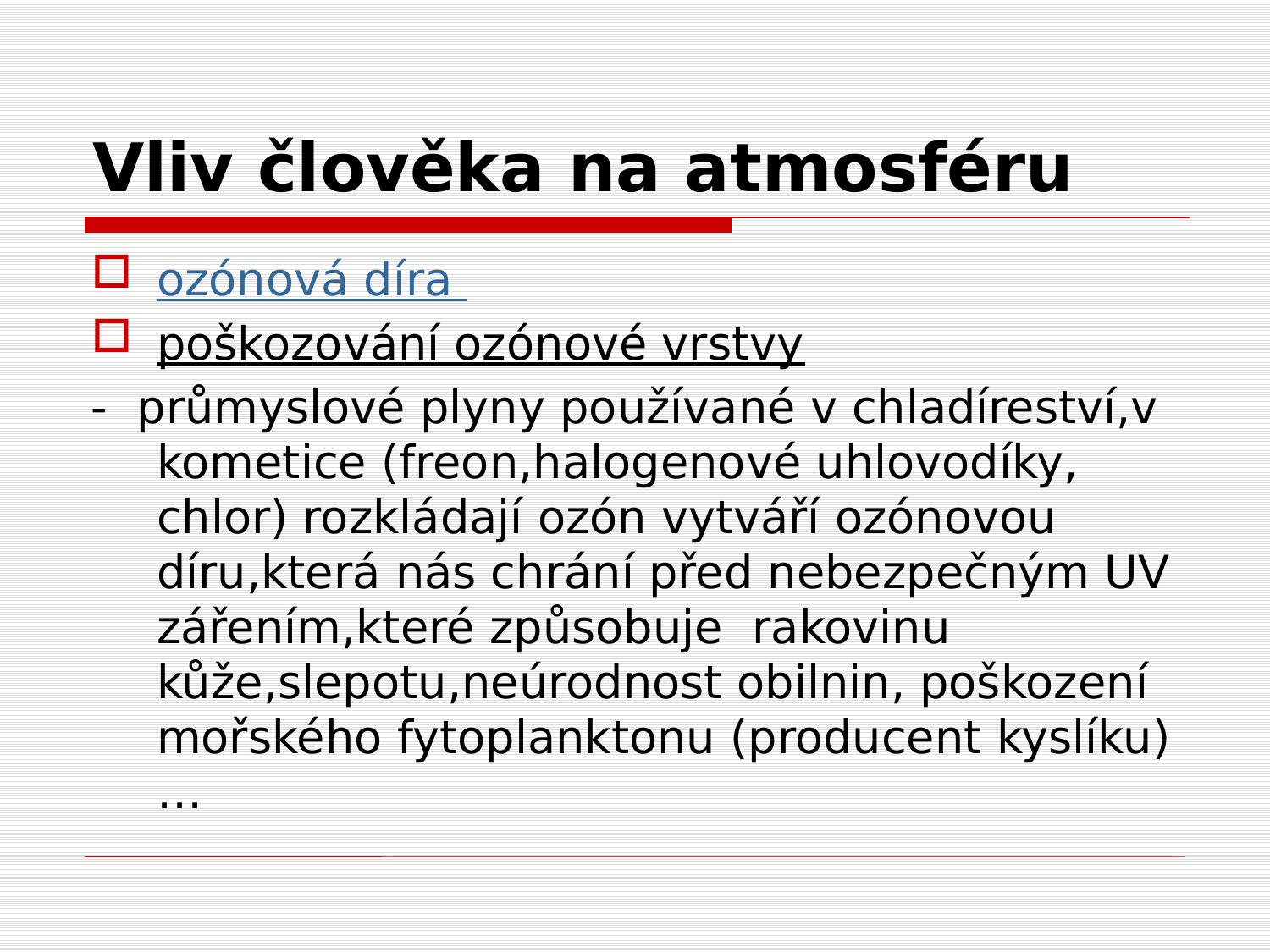

# Vliv člověka na atmosféru
ozónová díra
poškozování ozónové vrstvy
-  průmyslové plyny používané v chladíreství,v kometice (freon,halogenové uhlovodíky, chlor) rozkládají ozón vytváří ozónovou díru,která nás chrání před nebezpečným UV zářením,které způsobuje  rakovinu kůže,slepotu,neúrodnost obilnin, poškození mořského fytoplanktonu (producent kyslíku)…